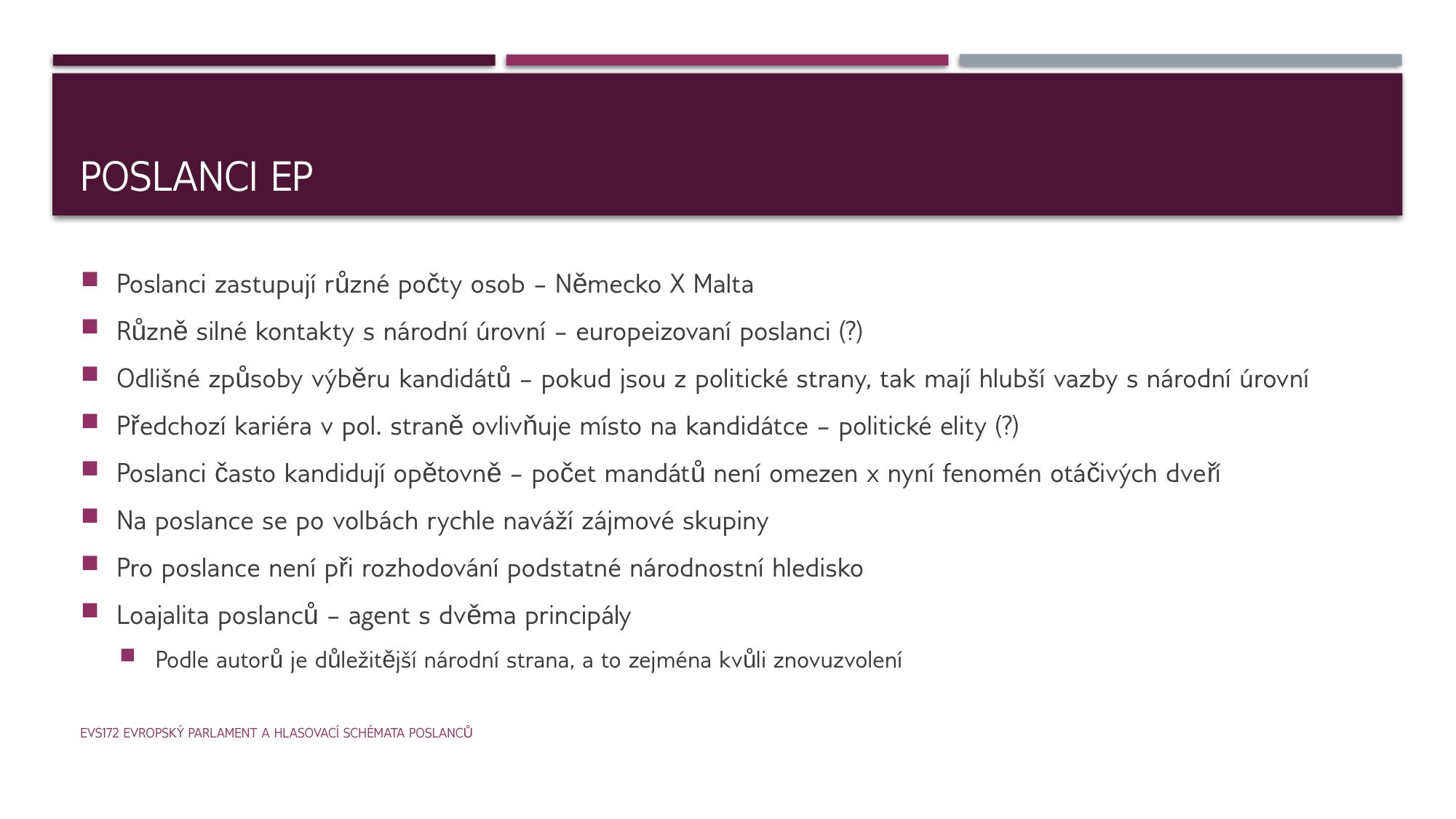

# Poslanci ep
Poslanci zastupují různé počty osob – Německo X Malta
Různě silné kontakty s národní úrovní – europeizovaní poslanci (?)
Odlišné způsoby výběru kandidátů – pokud jsou z politické strany, tak mají hlubší vazby s národní úrovní
Předchozí kariéra v pol. straně ovlivňuje místo na kandidátce – politické elity (?)
Poslanci často kandidují opětovně – počet mandátů není omezen x nyní fenomén otáčivých dveří
Na poslance se po volbách rychle naváží zájmové skupiny
Pro poslance není při rozhodování podstatné národnostní hledisko
Loajalita poslanců – agent s dvěma principály
Podle autorů je důležitější národní strana, a to zejména kvůli znovuzvolení

EVS172 Evropský parlament a hlasovací schémata poslanců